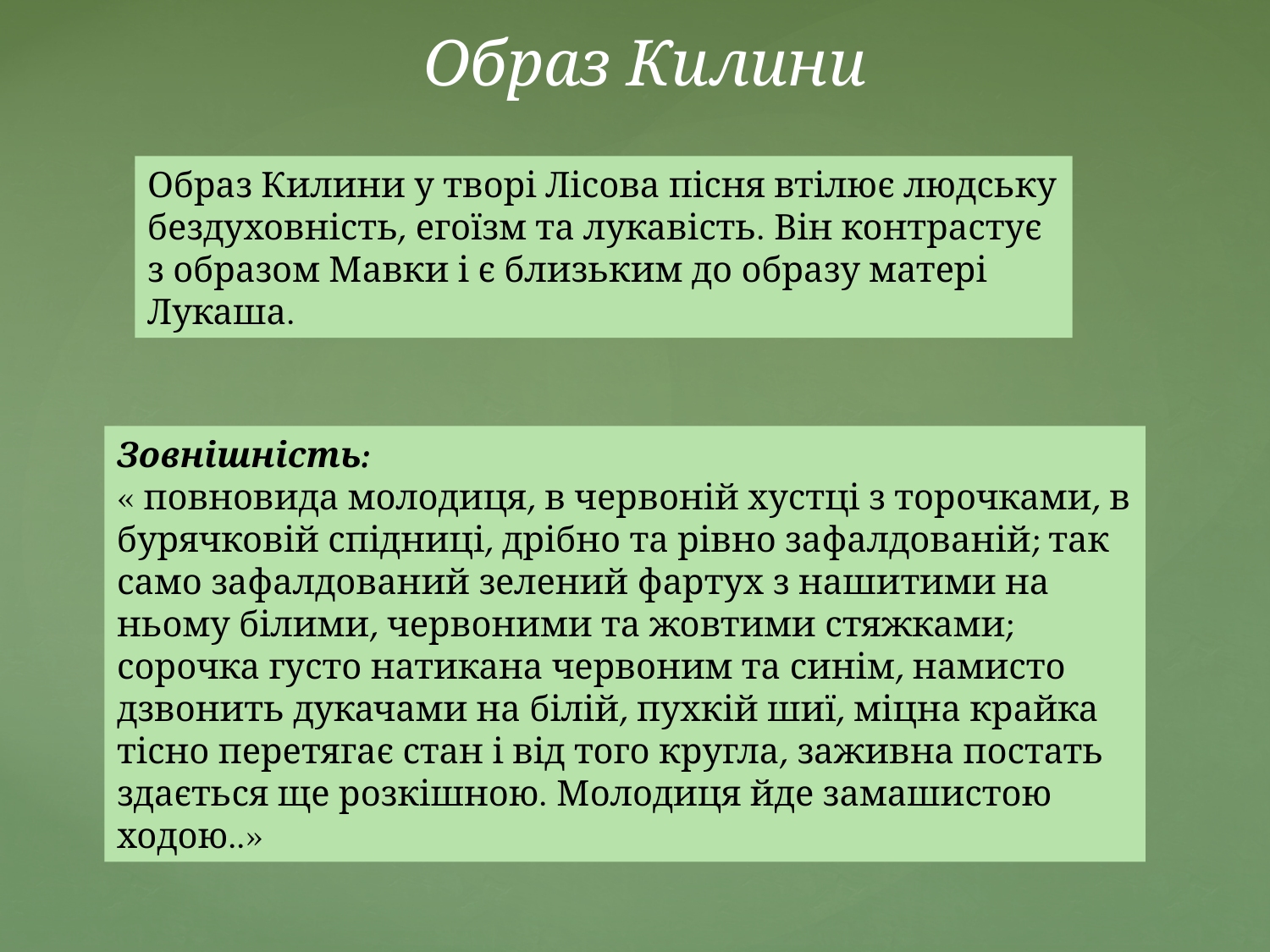

Образ Килини
Образ Килини у творі Лісова пісня втілює людську бездуховність, егоїзм та лукавість. Він контрастує з образом Мавки і є близьким до образу матері Лукаша.
Зовнішність:
« повновида молодиця, в червоній хустці з торочками, в бурячковій спідниці, дрібно та рівно зафалдованій; так само зафалдований зелений фартух з нашитими на ньому білими, червоними та жовтими стяжками; сорочка густо натикана червоним та синім, намисто дзвонить дукачами на білій, пухкій шиї, міцна крайка тісно перетягає стан і від того кругла, заживна постать здається ще розкішною. Молодиця йде замашистою ходою..»